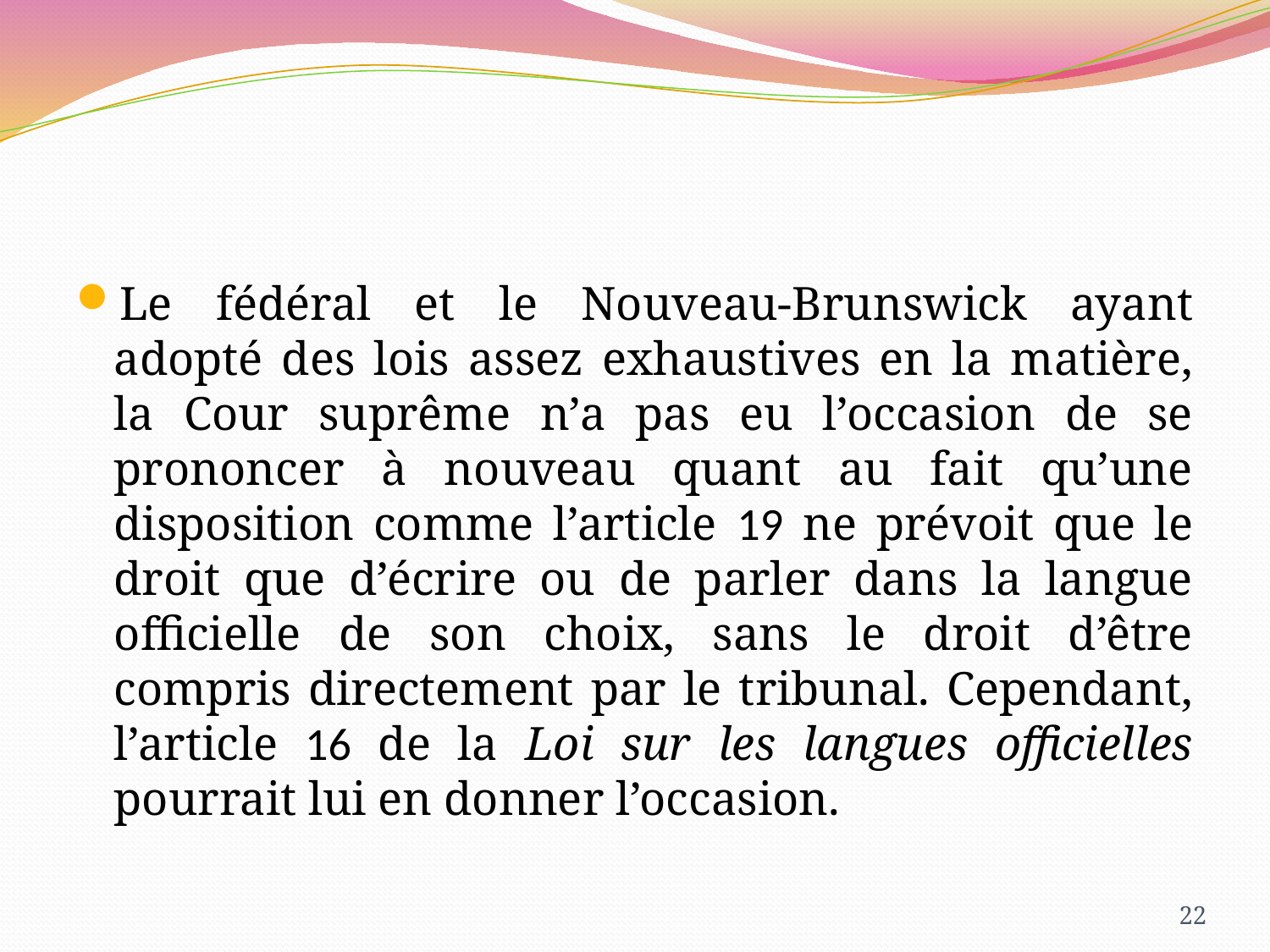

Le fédéral et le Nouveau-Brunswick ayant adopté des lois assez exhaustives en la matière, la Cour suprême n’a pas eu l’occasion de se prononcer à nouveau quant au fait qu’une disposition comme l’article 19 ne prévoit que le droit que d’écrire ou de parler dans la langue officielle de son choix, sans le droit d’être compris directement par le tribunal. Cependant, l’article 16 de la Loi sur les langues officielles pourrait lui en donner l’occasion.
22